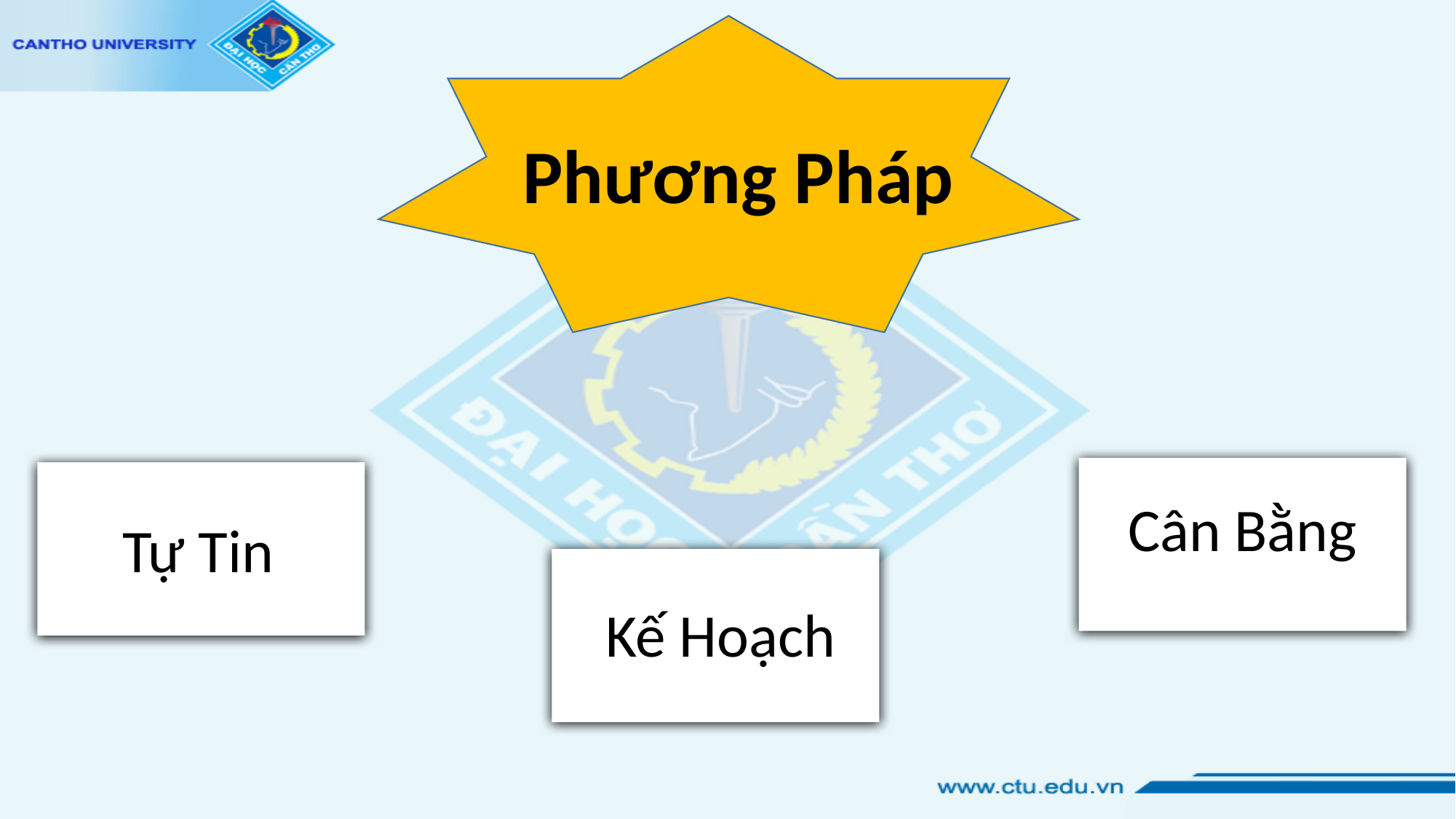

Phương Pháp

Cân Bằng
Tự Tin

Kế Hoạch